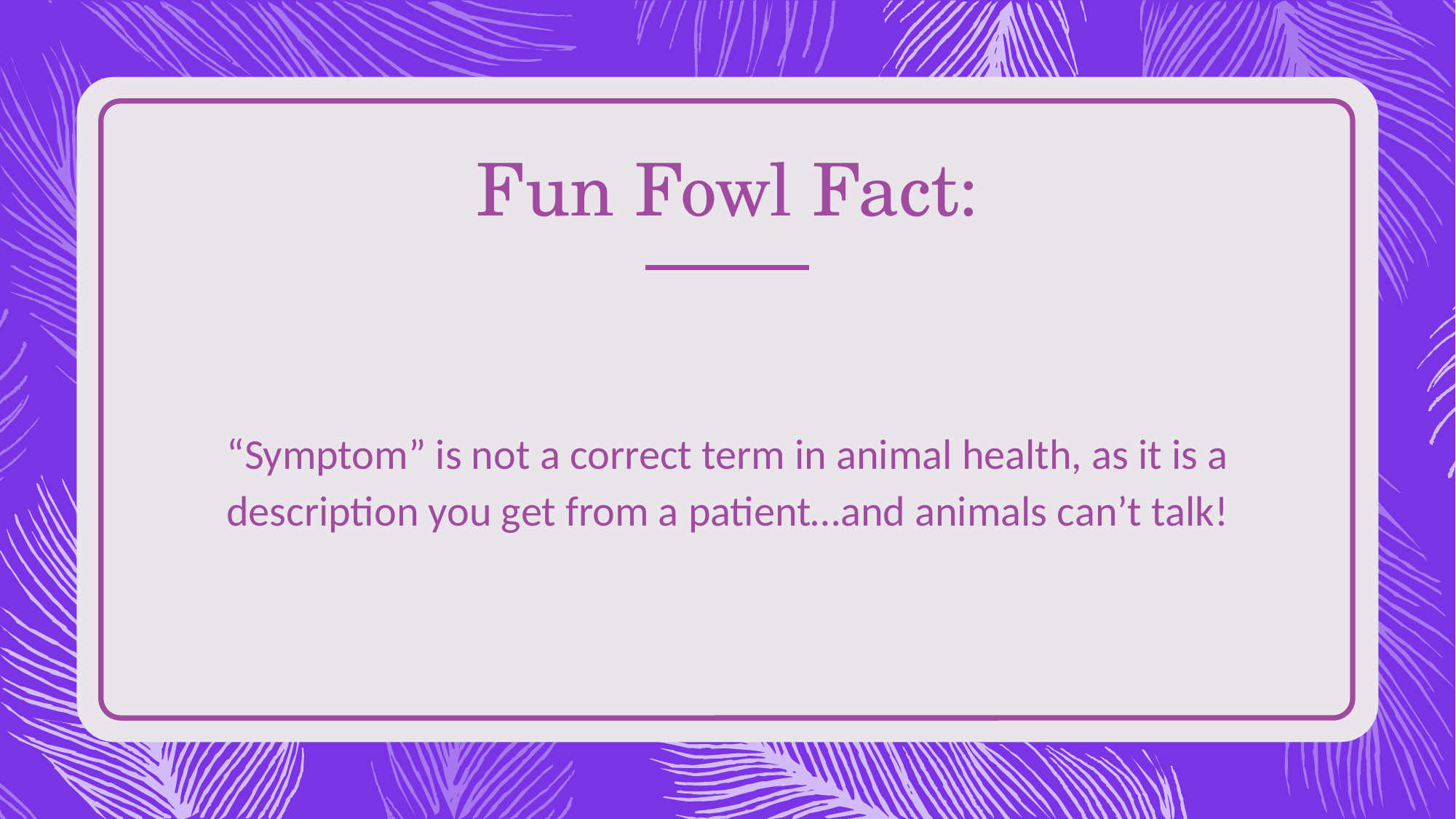

# Fun Fowl Fact:
“Symptom” is not a correct term in animal health, as it is a description you get from a patient…and animals can’t talk!